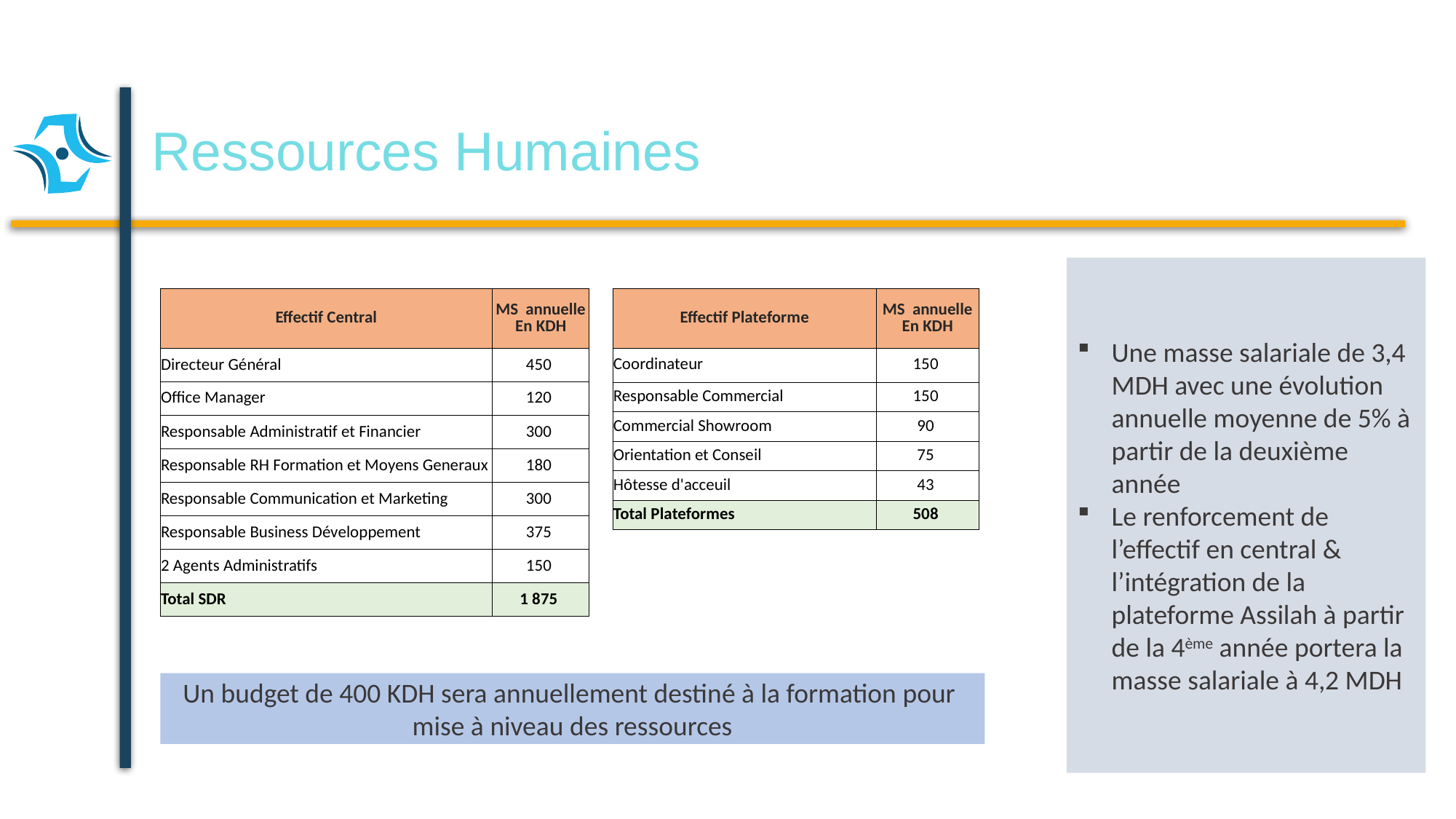

# Ressources Humaines
Une masse salariale de 3,4 MDH avec une évolution annuelle moyenne de 5% à partir de la deuxième année
Le renforcement de l’effectif en central & l’intégration de la plateforme Assilah à partir de la 4ème année portera la masse salariale à 4,2 MDH
| Effectif Central | MS annuelle En KDH |
| --- | --- |
| Directeur Général | 450 |
| Office Manager | 120 |
| Responsable Administratif et Financier | 300 |
| Responsable RH Formation et Moyens Generaux | 180 |
| Responsable Communication et Marketing | 300 |
| Responsable Business Développement | 375 |
| 2 Agents Administratifs | 150 |
| Total SDR | 1 875 |
| Effectif Plateforme | MS annuelle En KDH |
| --- | --- |
| Coordinateur | 150 |
| Responsable Commercial | 150 |
| Commercial Showroom | 90 |
| Orientation et Conseil | 75 |
| Hôtesse d'acceuil | 43 |
| Total Plateformes | 508 |
Un budget de 400 KDH sera annuellement destiné à la formation pour  mise à niveau des ressources